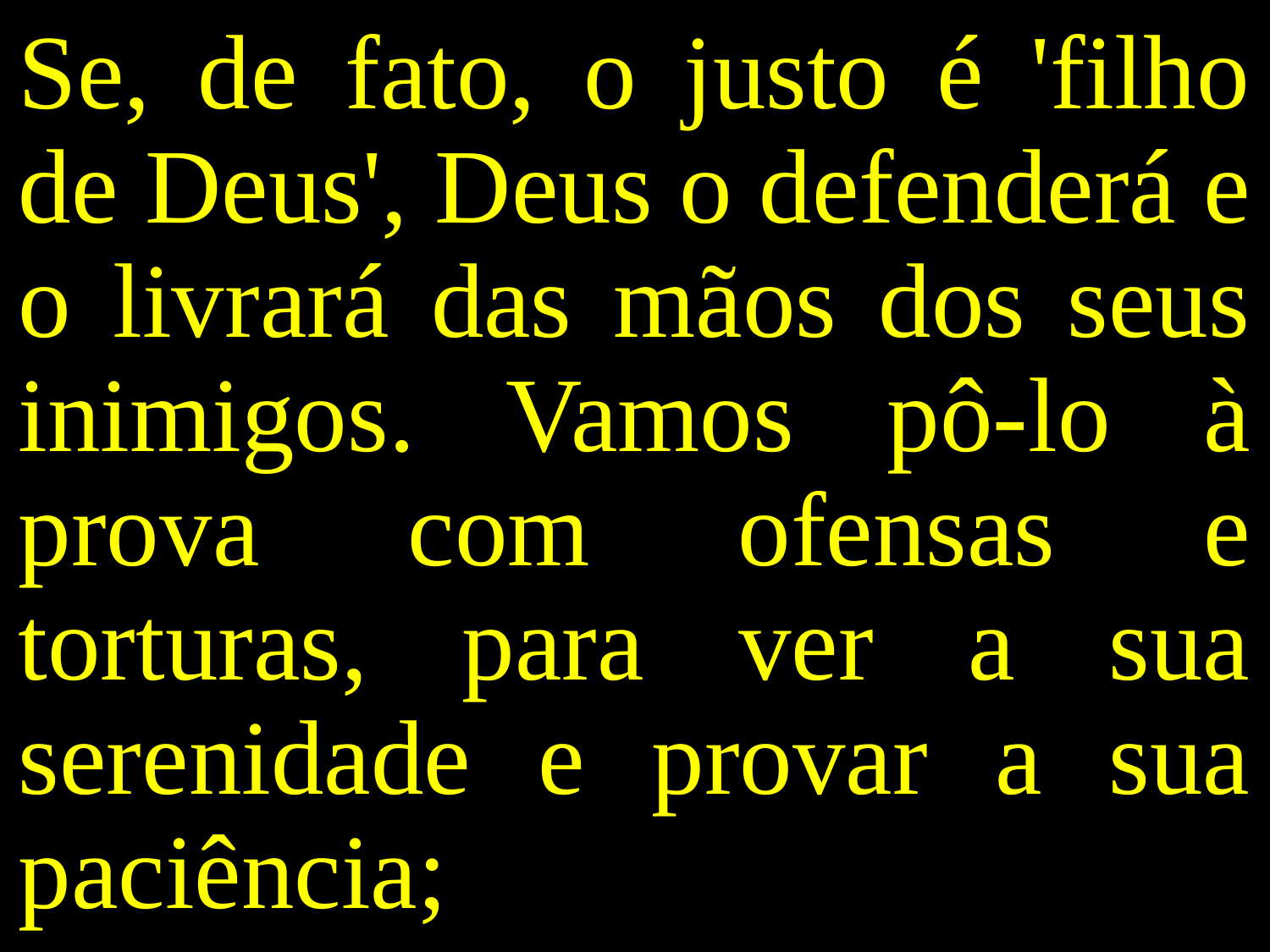

Se, de fato, o justo é 'filho de Deus', Deus o defenderá e o livrará das mãos dos seus inimigos. Vamos pô-lo à prova com ofensas e torturas, para ver a sua serenidade e provar a sua paciência;